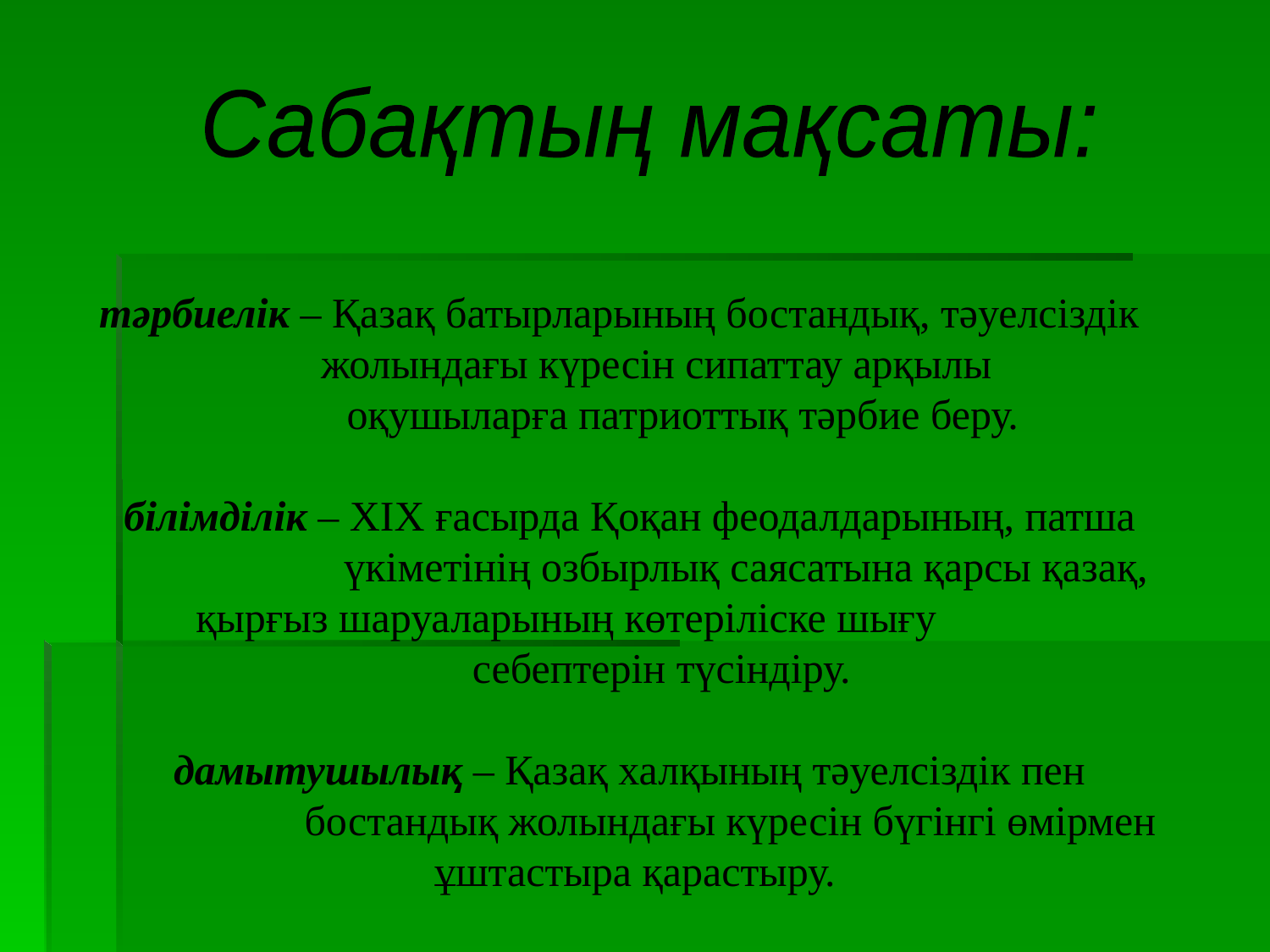

Сабақтың мақсаты:
тәрбиелік – Қазақ батырларының бостандық, тәуелсіздік
       жолындағы күресін сипаттау арқылы
         оқушыларға патриоттық тәрбие беру.

білімділік – ХІХ ғасырда Қоқан феодалдарының, патша
                      үкіметінің озбырлық саясатына қарсы қазақ,
              қырғыз шаруаларының көтеріліске шығу                                   себептерін түсіндіру.

дамытушылық – Қазақ халқының тәуелсіздік пен
                  бостандық жолындағы күресін бүгінгі өмірмен ұштастыра қарастыру.